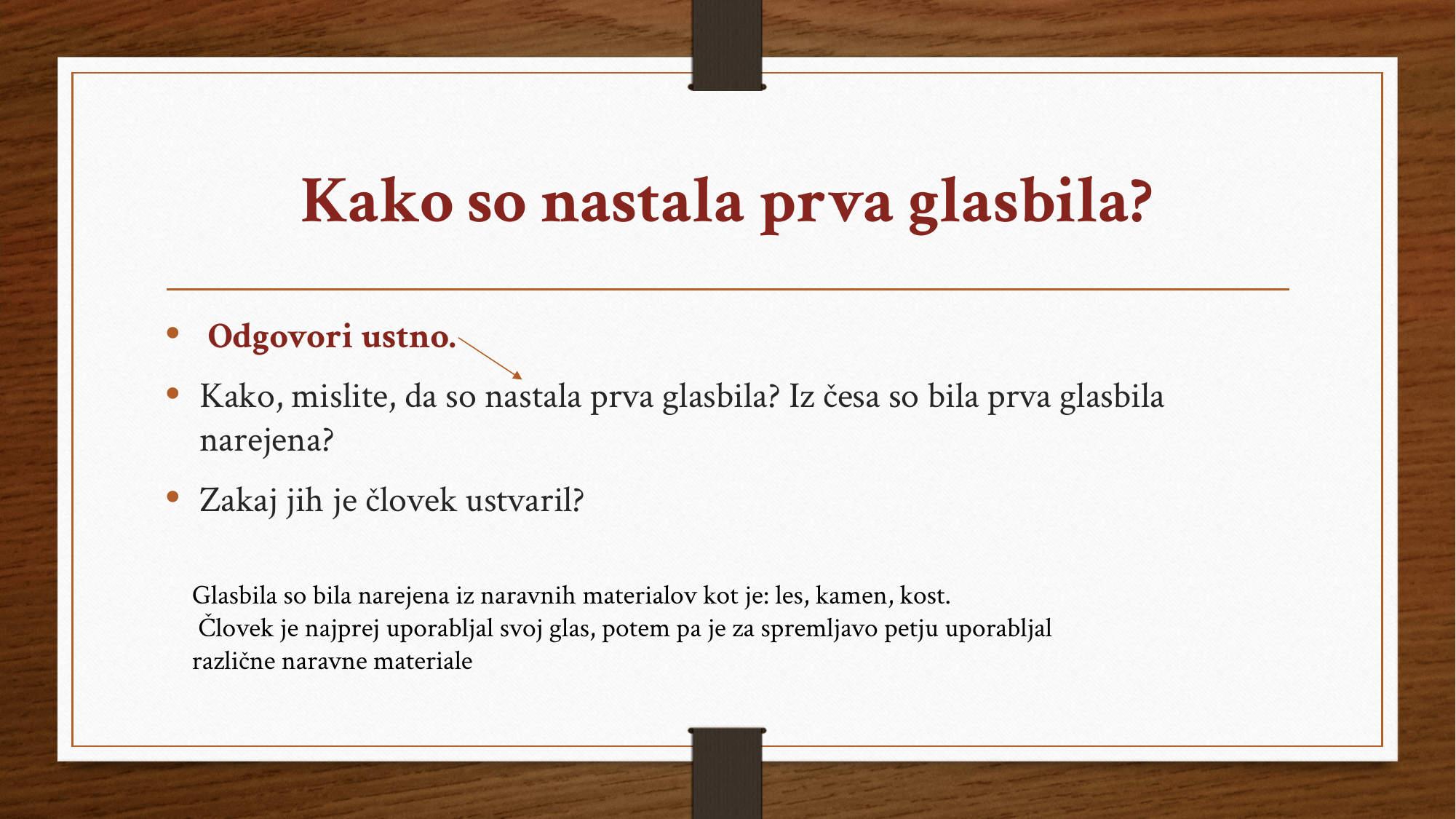

# Kako so nastala prva glasbila?
 Odgovori ustno.
Kako, mislite, da so nastala prva glasbila? Iz česa so bila prva glasbila narejena?
Zakaj jih je človek ustvaril?

Glasbila so bila narejena iz naravnih materialov kot je: les, kamen, kost.
 Človek je najprej uporabljal svoj glas, potem pa je za spremljavo petju uporabljal različne naravne materiale